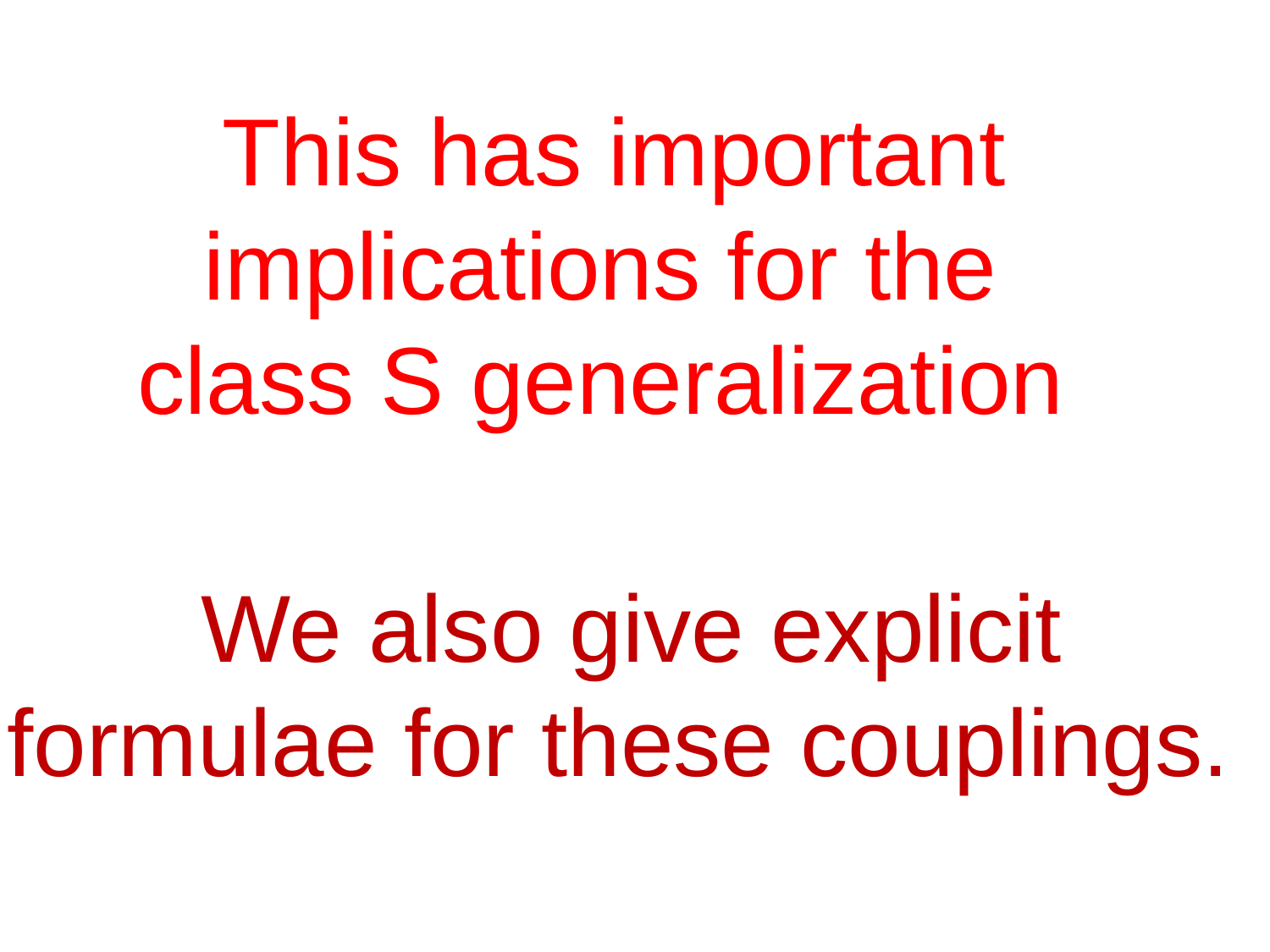

This has important implications for the
class S generalization
We also give explicit formulae for these couplings.